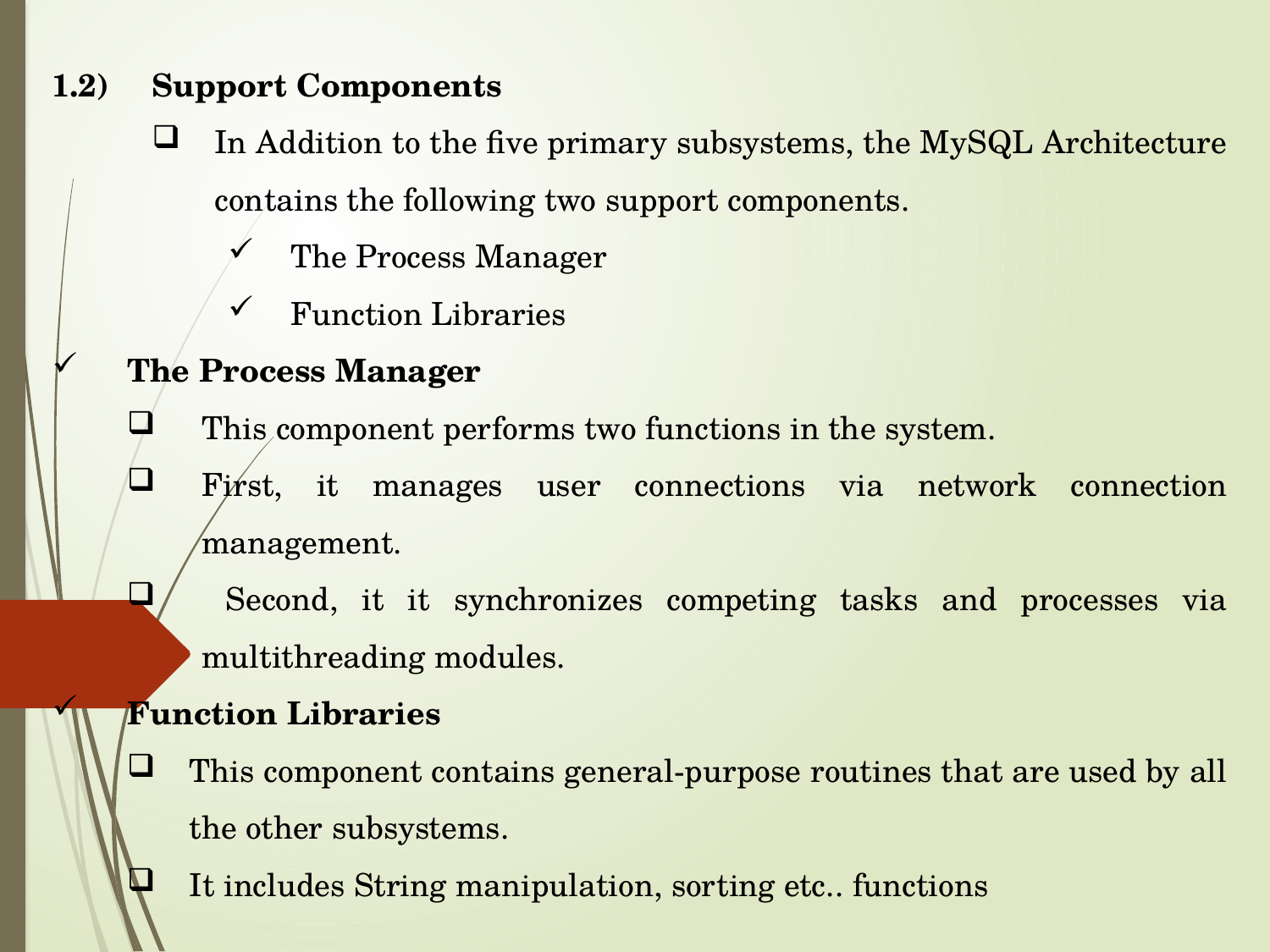

1.2)	Support Components
In Addition to the five primary subsystems, the MySQL Architecture contains the following two support components.
The Process Manager
Function Libraries
The Process Manager
This component performs two functions in the system.
First, it manages user connections via network connection management.
 Second, it it synchronizes competing tasks and processes via multithreading modules.
Function Libraries
This component contains general-purpose routines that are used by all the other subsystems.
It includes String manipulation, sorting etc.. functions